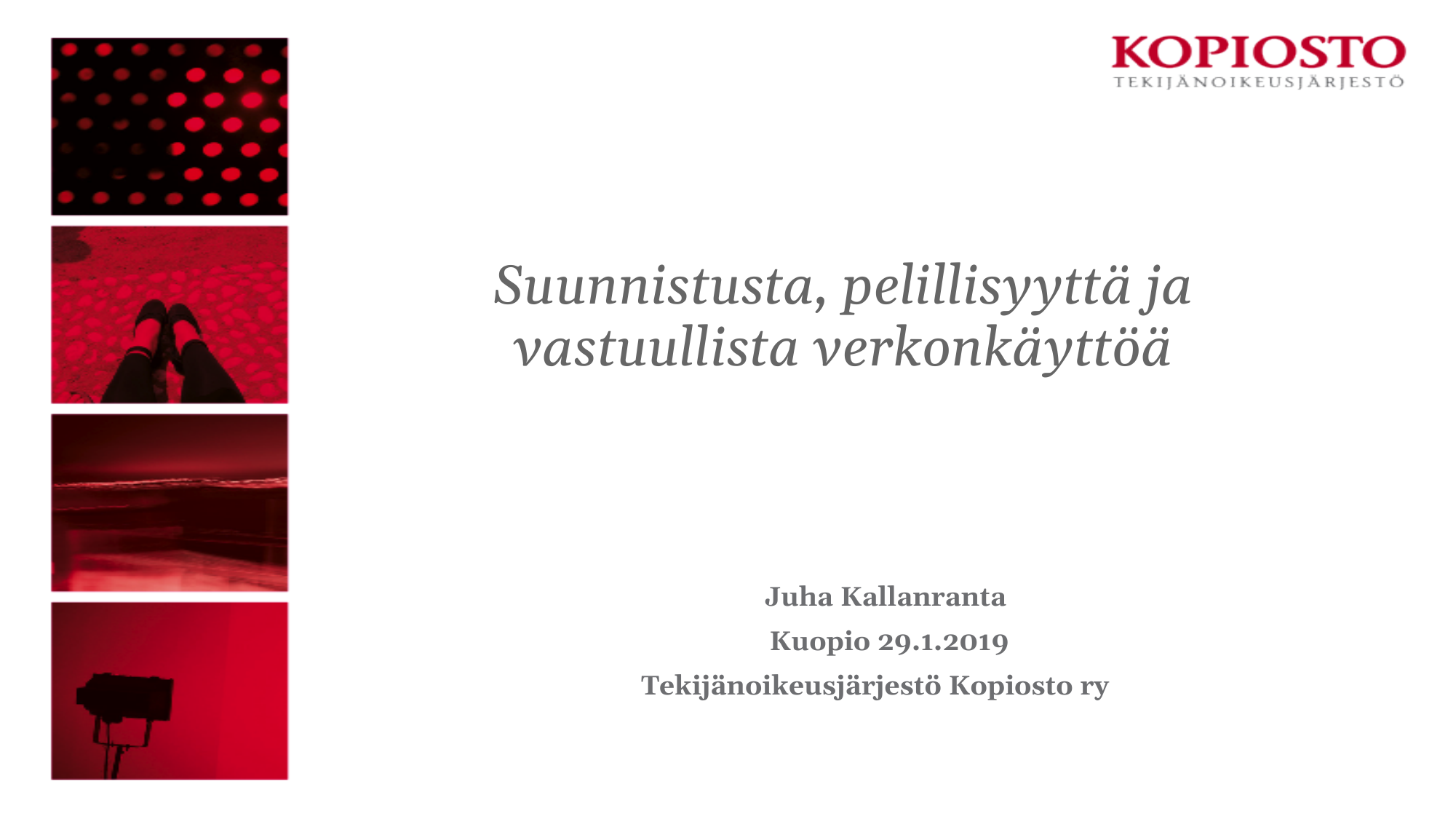

# Suunnistusta, pelillisyyttä ja vastuullista verkonkäyttöä
			         Juha Kallanranta
			          Kuopio 29.1.2019
						      Tekijänoikeusjärjestö Kopiosto ry